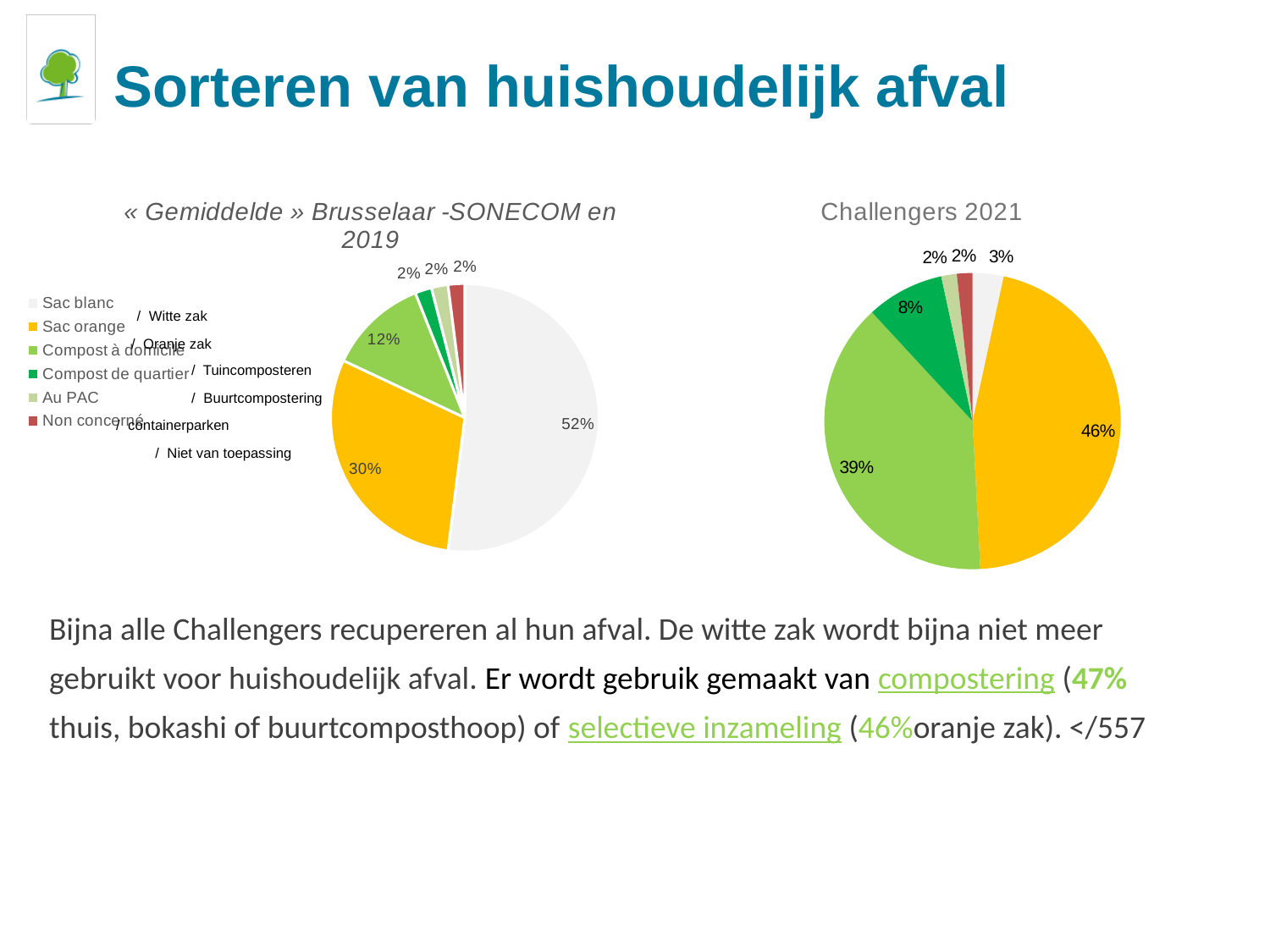

# Sorteren van huishoudelijk afval

### Chart: « Gemiddelde » Brusselaar -SONECOM en 2019

| Category |  |
|---|---|
| Sac blanc  | 0.52 |
| Sac orange  | 0.3 |
| Compost à domicile  | 0.12 |
| Compost de quartier | 0.02 |
| Au PAC  | 0.02 |
| Non concerné  | 0.02 |

### Chart: Challengers 2021

| Category |  |
|---|---|
| Dans un sac poubelle blanc de la RBC | 2.0 |
| Dans le sac orange | 27.0 |
| Dans le compost à domicile (compost de jardin, vermicompost ou bokashi) | 23.0 |
| Dans un compost collectif | 5.0 |
| Autre | 1.0 |
| Non concerné.e | 1.0 |

/  Witte zak
/  Oranje zak
/  Tuincomposteren

/  Buurtcompostering
/  containerparken
/  Niet van toepassing
Bijna alle Challengers recupereren al hun afval. De witte zak wordt bijna niet meer gebruikt voor huishoudelijk afval. Er wordt gebruik gemaakt van compostering (47% thuis, bokashi of buurtcomposthoop) of selectieve inzameling (46%oranje zak). </557